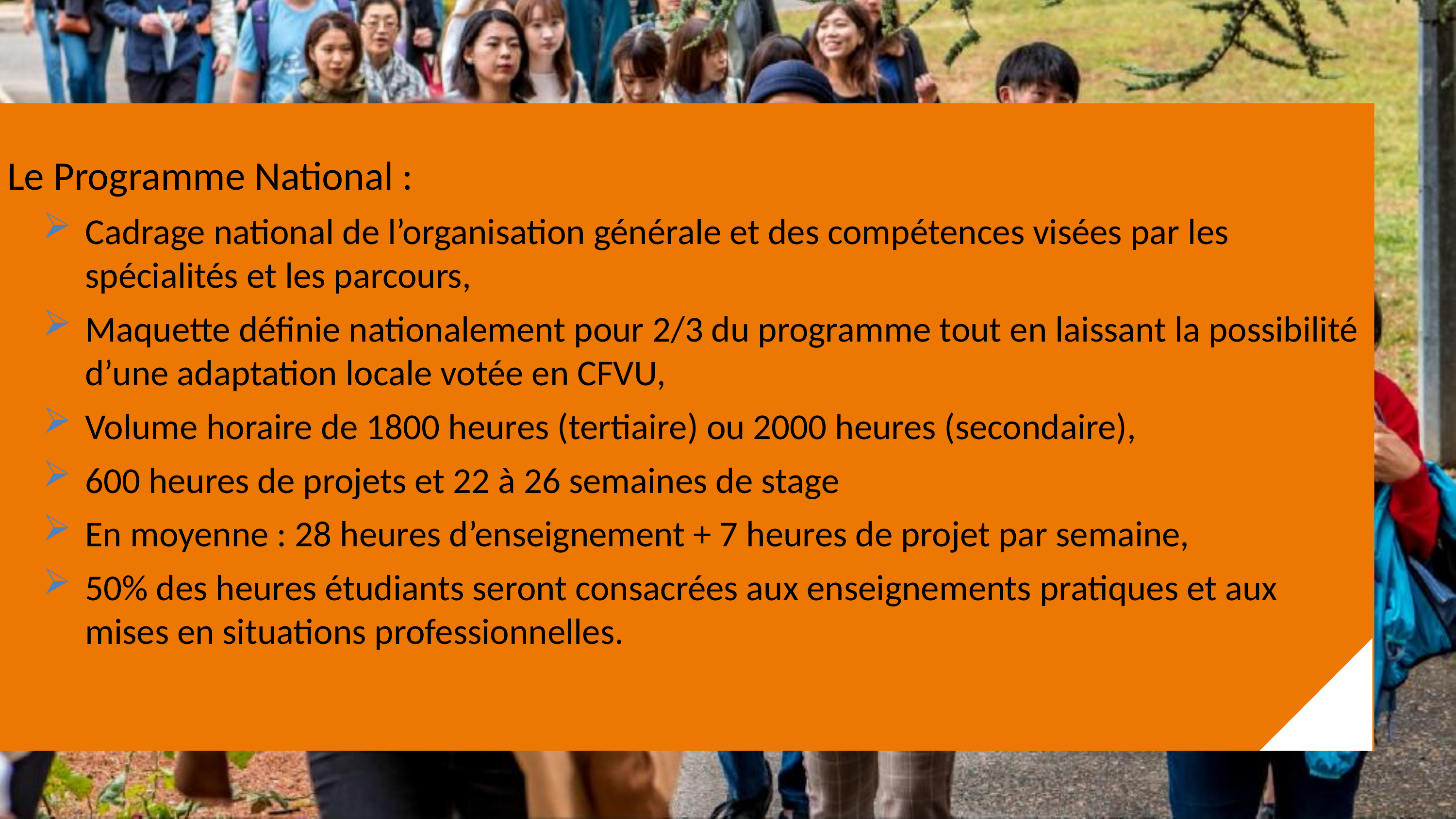

Le Programme National :
Cadrage national de l’organisation générale et des compétences visées par les spécialités et les parcours,
Maquette définie nationalement pour 2/3 du programme tout en laissant la possibilité d’une adaptation locale votée en CFVU,
Volume horaire de 1800 heures (tertiaire) ou 2000 heures (secondaire),
600 heures de projets et 22 à 26 semaines de stage
En moyenne : 28 heures d’enseignement + 7 heures de projet par semaine,
50% des heures étudiants seront consacrées aux enseignements pratiques et aux mises en situations professionnelles.